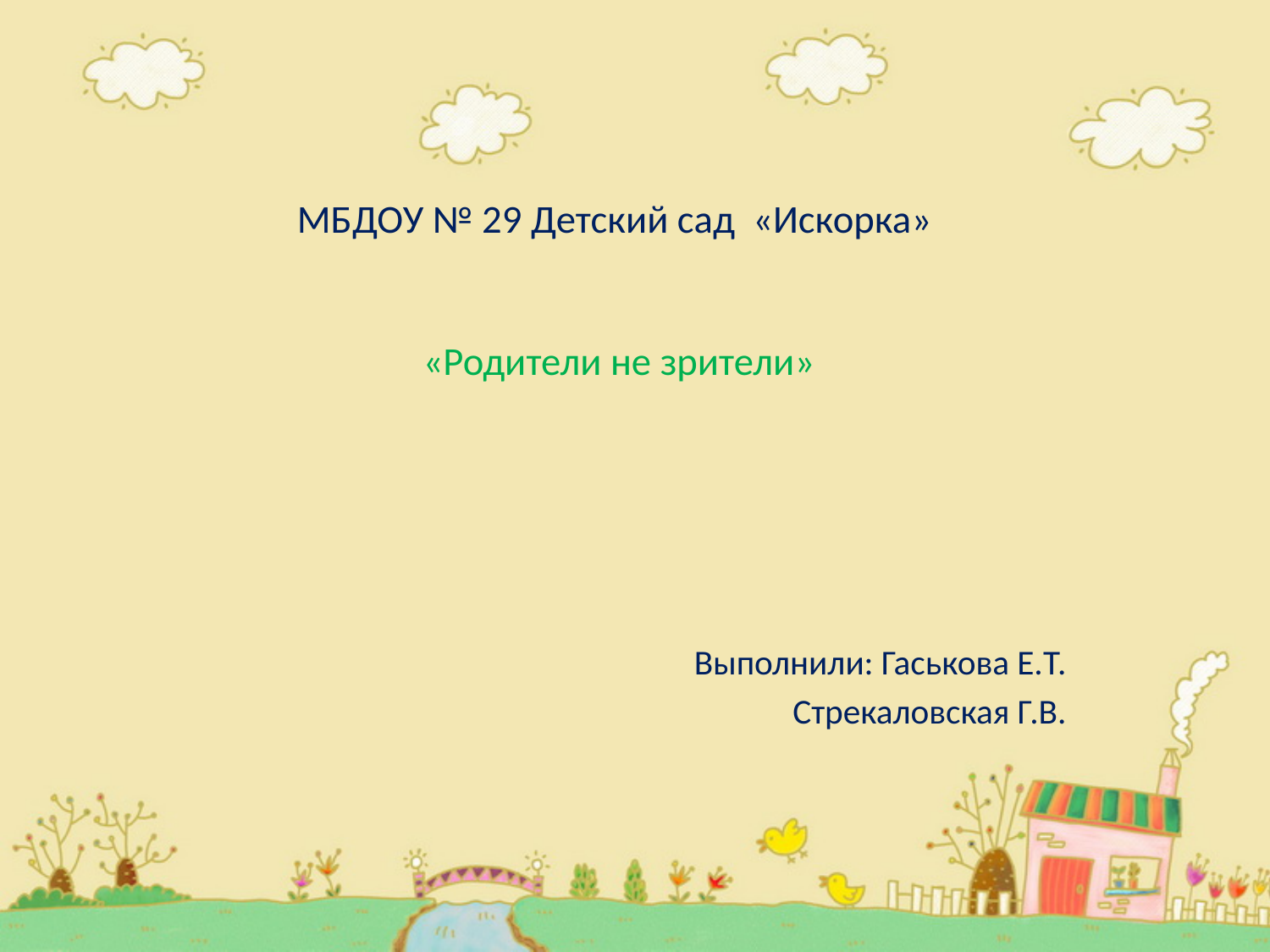

# МБДОУ № 29 Детский сад  «Искорка» «Родители не зрители»

Выполнили: Гаськова Е.Т.
Стрекаловская Г.В.